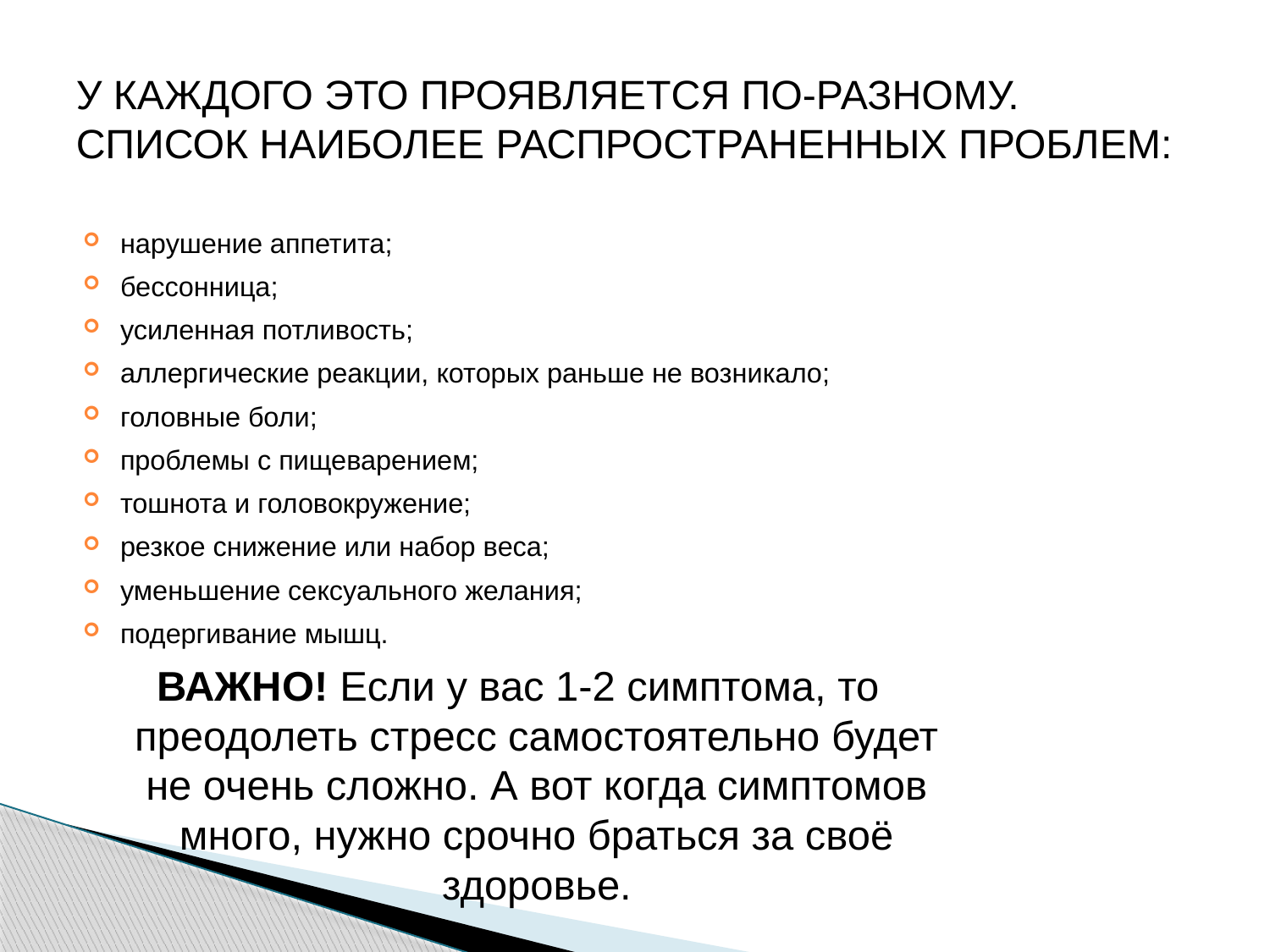

# У каждого это проявляется по-разному. список наиболее распространенных проблем:
нарушение аппетита;
бессонница;
усиленная потливость;
аллергические реакции, которых раньше не возникало;
головные боли;
проблемы с пищеварением;
тошнота и головокружение;
резкое снижение или набор веса;
уменьшение сексуального желания;
подергивание мышц.
ВАЖНО! Если у вас 1-2 симптома, то преодолеть стресс самостоятельно будет не очень сложно. А вот когда симптомов много, нужно срочно браться за своё здоровье.